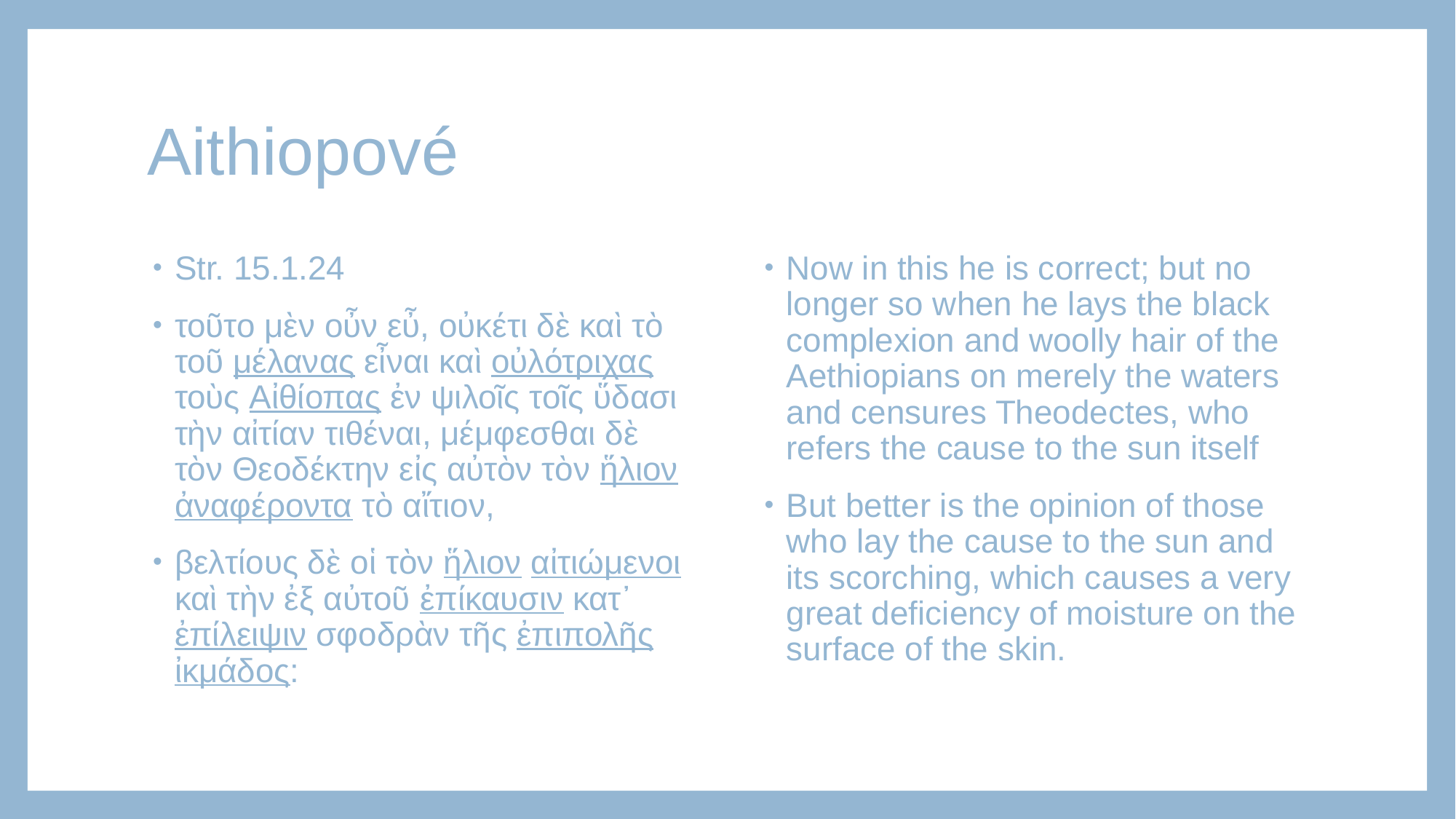

# Aithiopové
Str. 15.1.24
τοῦτο μὲν οὖν εὖ, οὐκέτι δὲ καὶ τὸ τοῦ μέλανας εἶναι καὶ οὐλότριχας τοὺς Αἰθίοπας ἐν ψιλοῖς τοῖς ὕδασι τὴν αἰτίαν τιθέναι, μέμφεσθαι δὲ τὸν Θεοδέκτην εἰς αὐτὸν τὸν ἥλιον ἀναφέροντα τὸ αἴτιον,
βελτίους δὲ οἱ τὸν ἥλιον αἰτιώμενοι καὶ τὴν ἐξ αὐτοῦ ἐπίκαυσιν κατ᾽ ἐπίλειψιν σφοδρὰν τῆς ἐπιπολῆς ἰκμάδος:
Now in this he is correct; but no longer so when he lays the black complexion and woolly hair of the Aethiopians on merely the waters and censures Theodectes,​ who refers the cause to the sun itself
But better is the opinion of those who lay the cause to the sun and its scorching, which causes a very great deficiency of moisture on the surface of the skin.